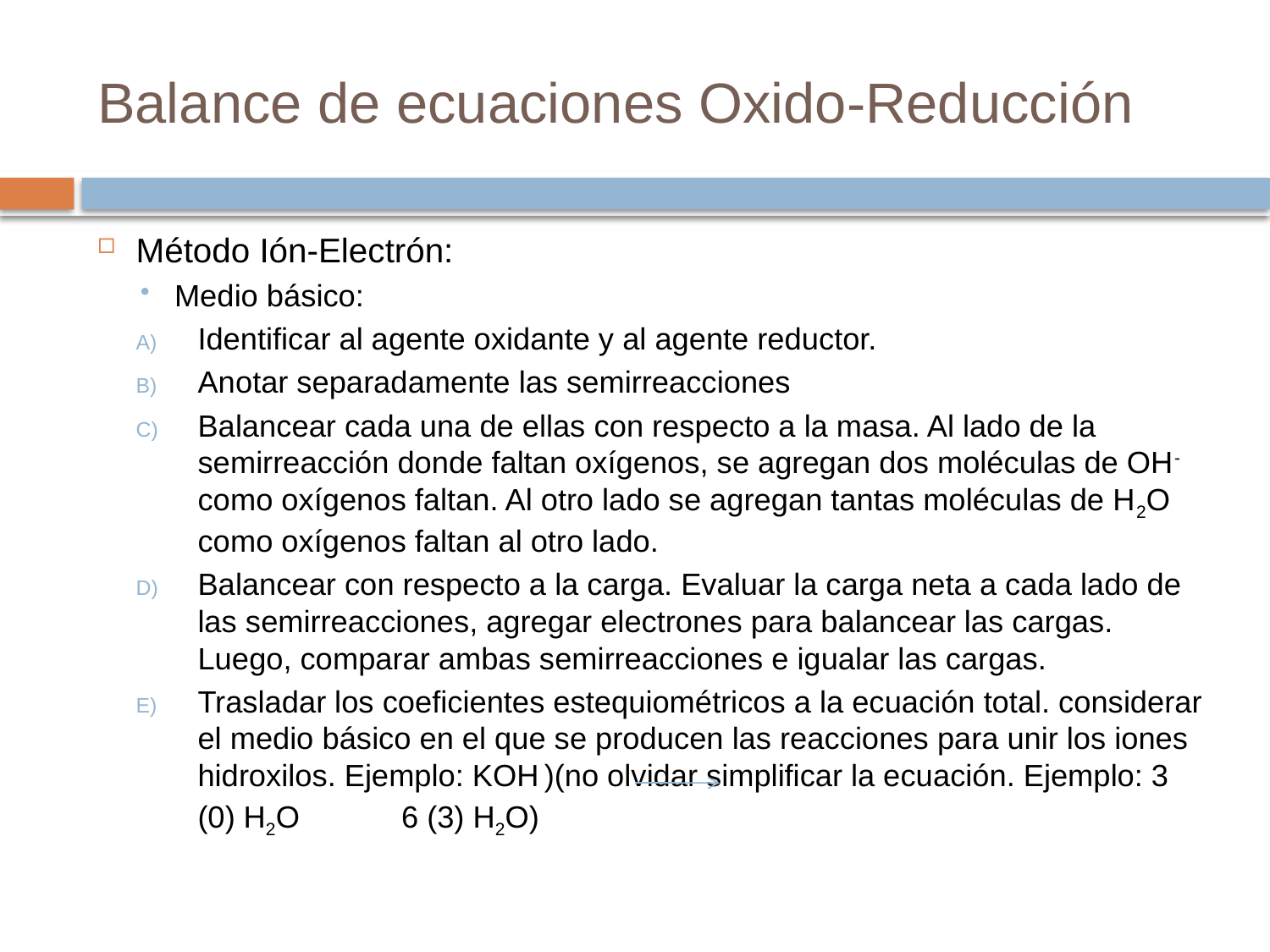

# Balance de ecuaciones Oxido-Reducción
Método Ión-Electrón:
Medio básico:
Identificar al agente oxidante y al agente reductor.
Anotar separadamente las semirreacciones
Balancear cada una de ellas con respecto a la masa. Al lado de la semirreacción donde faltan oxígenos, se agregan dos moléculas de OH- como oxígenos faltan. Al otro lado se agregan tantas moléculas de H2O como oxígenos faltan al otro lado.
Balancear con respecto a la carga. Evaluar la carga neta a cada lado de las semirreacciones, agregar electrones para balancear las cargas. Luego, comparar ambas semirreacciones e igualar las cargas.
Trasladar los coeficientes estequiométricos a la ecuación total. considerar el medio básico en el que se producen las reacciones para unir los iones hidroxilos. Ejemplo: KOH )(no olvidar simplificar la ecuación. Ejemplo: 3 (0) H2O            6 (3) H2O)